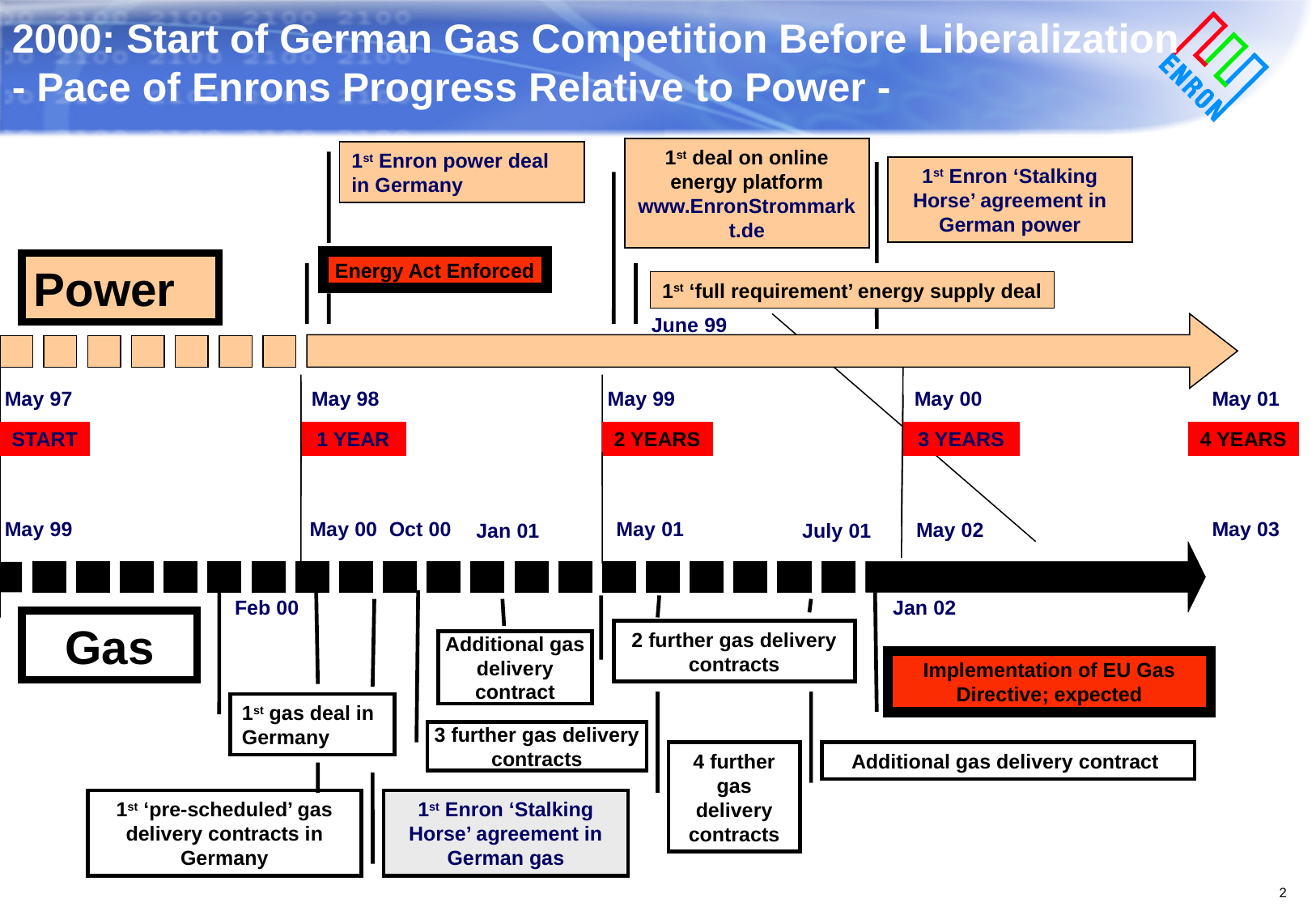

# 2000: Start of German Gas Competition Before Liberalization - Pace of Enrons Progress Relative to Power -
1st deal on online energy platform www.EnronStrommarkt.de
1st Enron power deal in Germany

1st Enron ‘Stalking Horse’ agreement in German power

Energy Act Enforced
Power

1st ‘full requirement’ energy supply deal

June 99

May 97
May 98
May 99
May 00
May 01

START
1 YEAR
2 YEARS
3 YEARS
4 YEARS

May 99
May 00
May 01
May 03
May 02
Oct 00
Jan 01
July 01

Feb 00

Jan 02

Gas
2 further gas delivery contracts
Additional gas delivery contract
Implementation of EU Gas Directive; expected

1st gas deal in Germany
3 further gas delivery contracts
4 further gas delivery contracts
Additional gas delivery contract

1st ‘pre-scheduled’ gas delivery contracts in Germany
1st Enron ‘Stalking Horse’ agreement in German gas